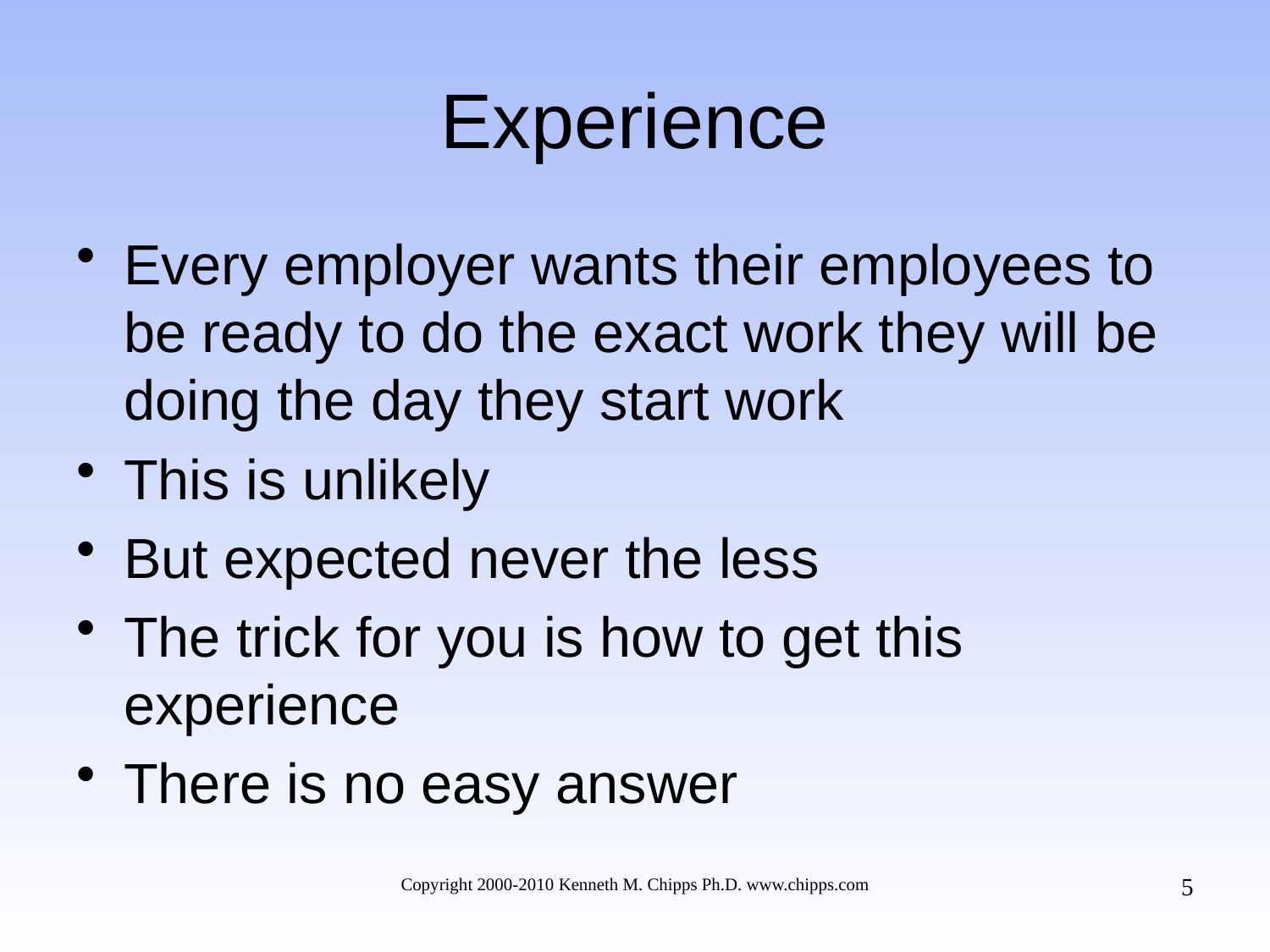

# Experience
Every employer wants their employees to be ready to do the exact work they will be doing the day they start work
This is unlikely
But expected never the less
The trick for you is how to get this experience
There is no easy answer
5
Copyright 2000-2010 Kenneth M. Chipps Ph.D. www.chipps.com